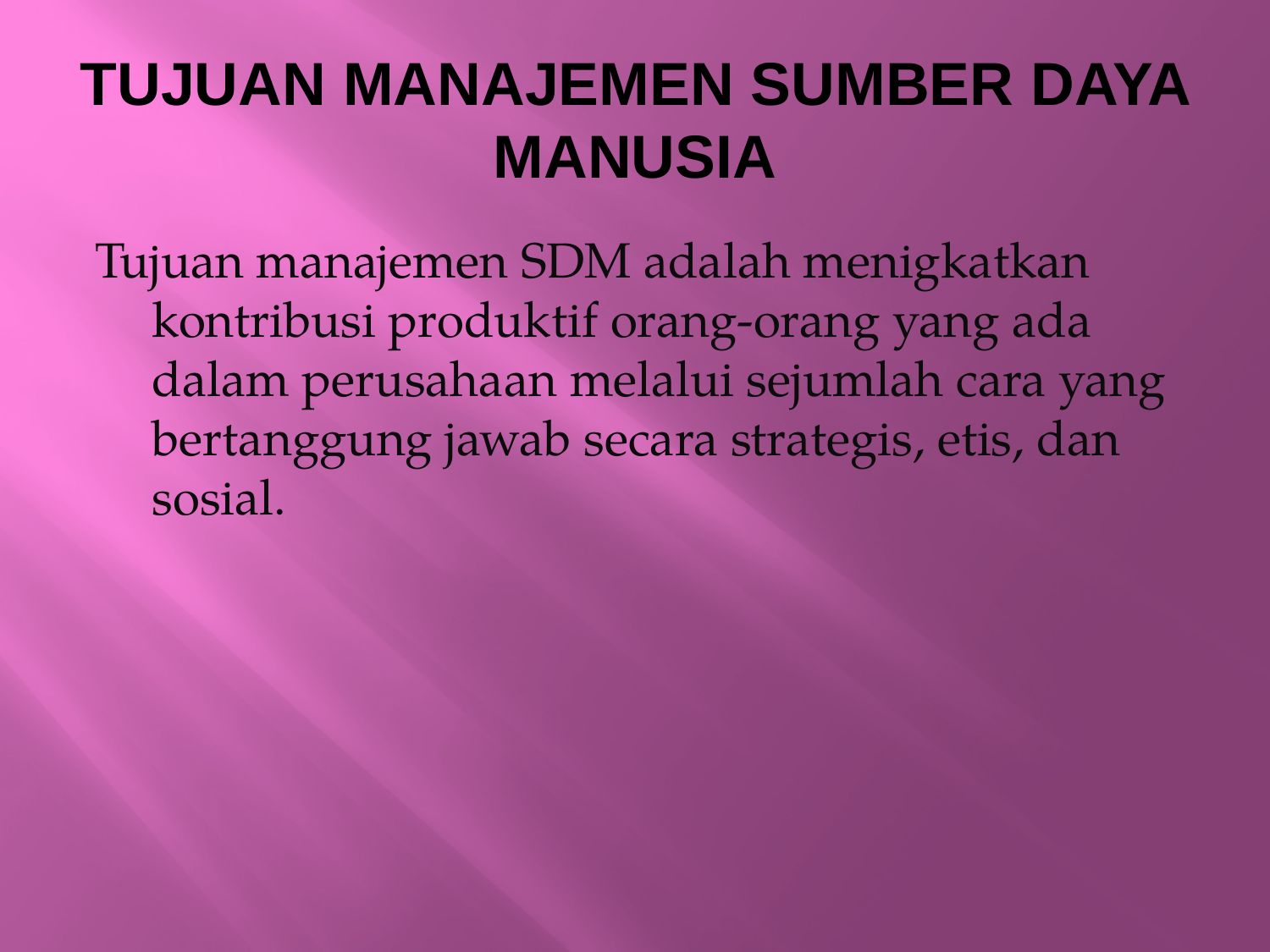

# TUJUAN MANAJEMEN SUMBER DAYA MANUSIA
Tujuan manajemen SDM adalah menigkatkan kontribusi produktif orang-orang yang ada dalam perusahaan melalui sejumlah cara yang bertanggung jawab secara strategis, etis, dan sosial.